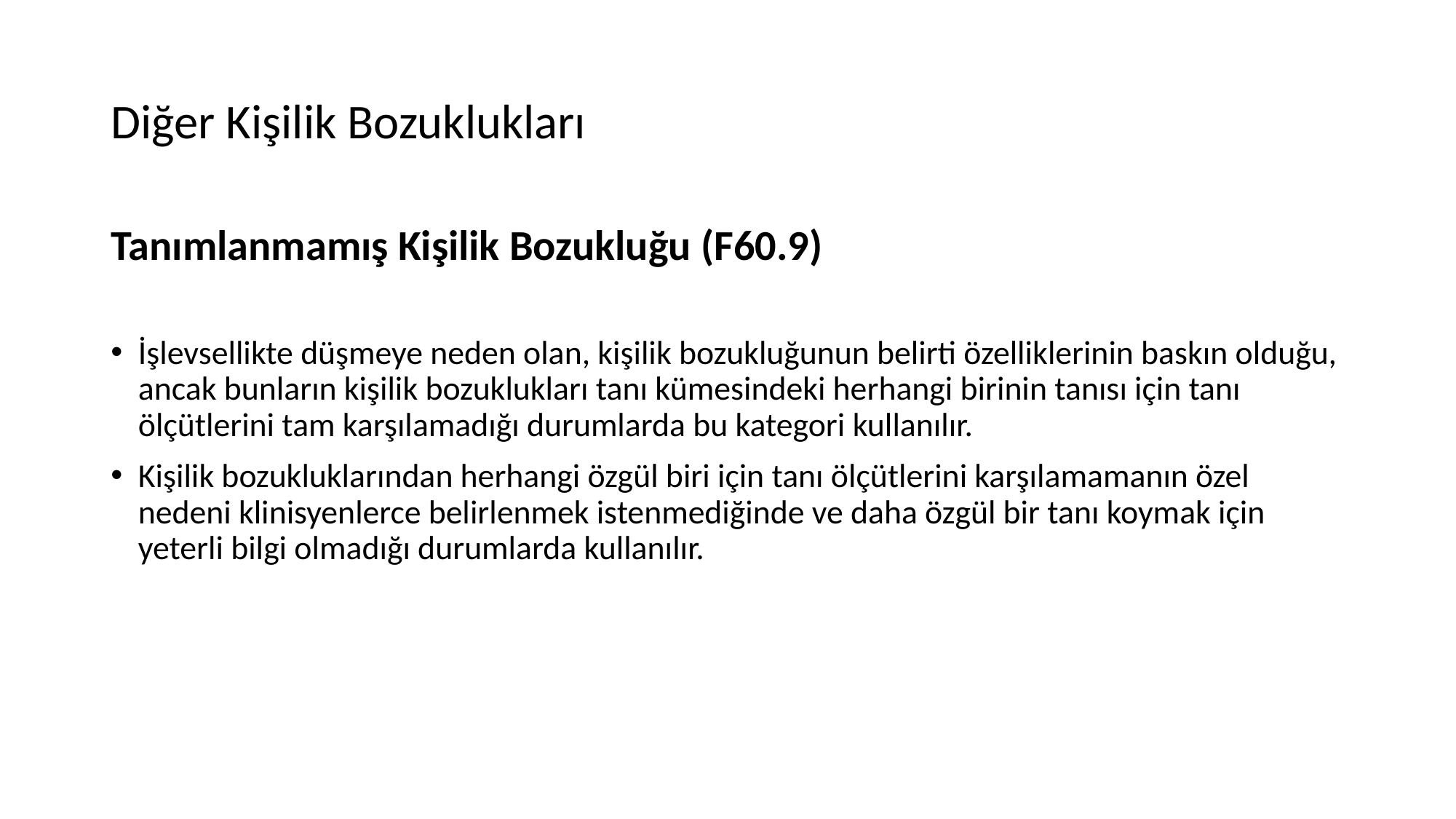

# Diğer Kişilik Bozuklukları
Tanımlanmamış Kişilik Bozukluğu (F60.9)

İşlevsellikte düşmeye neden olan, kişilik bozukluğunun belirti özelliklerinin baskın olduğu, ancak bunların kişilik bozuklukları tanı kümesindeki herhangi birinin tanısı için tanı ölçütlerini tam karşılamadığı durumlarda bu kategori kullanılır.
Kişilik bozukluklarından herhangi özgül biri için tanı ölçütlerini karşılamamanın özel nedeni klinisyenlerce belirlenmek istenmediğinde ve daha özgül bir tanı koymak için yeterli bilgi olmadığı durumlarda kullanılır.